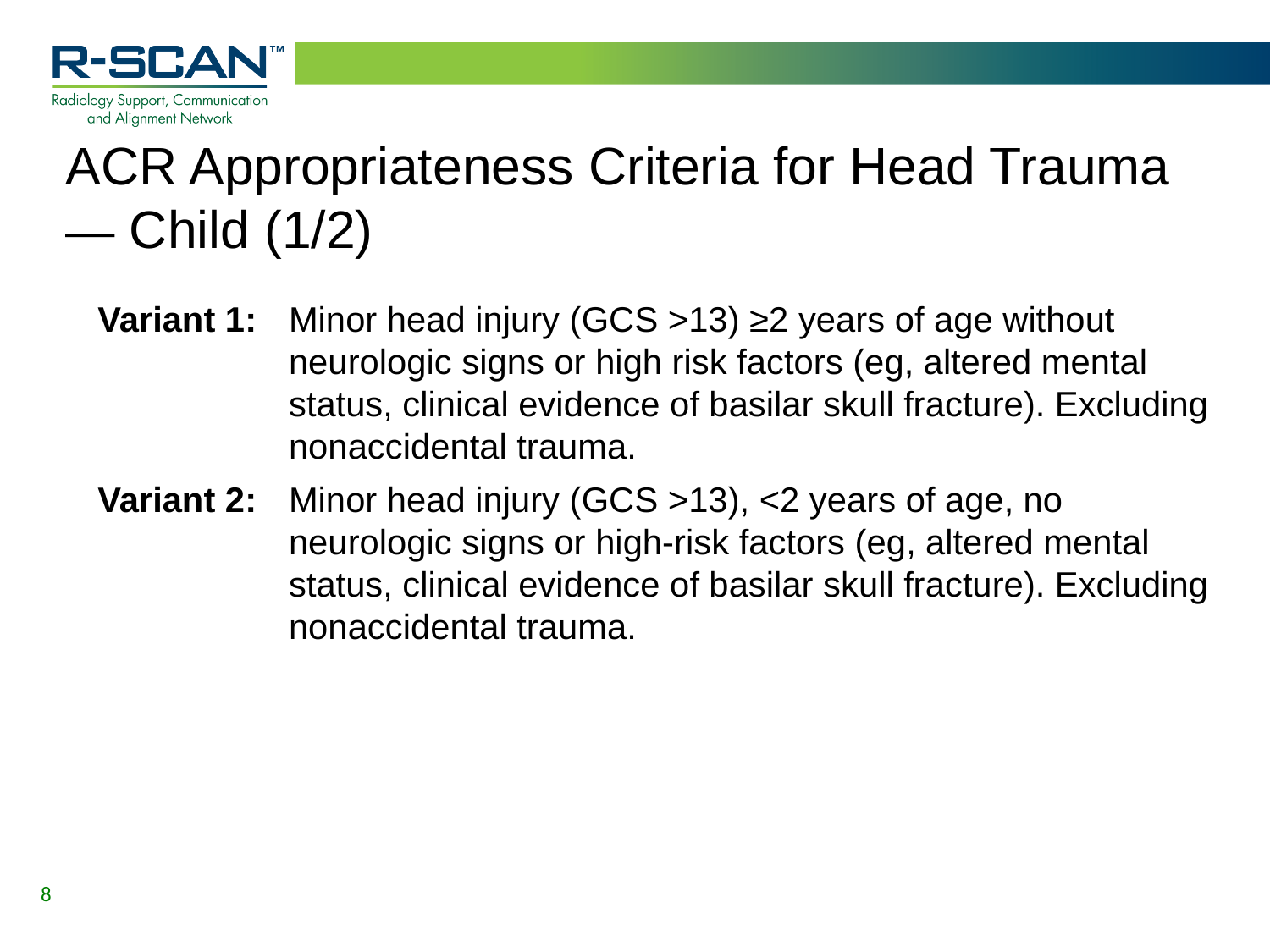

# ACR Appropriateness Criteria for Head Trauma — Child (1/2)
Variant 1:	Minor head injury (GCS >13) ≥2 years of age without neurologic signs or high risk factors (eg, altered mental status, clinical evidence of basilar skull fracture). Excluding nonaccidental trauma.
Variant 2:	Minor head injury (GCS >13), <2 years of age, no neurologic signs or high-risk factors (eg, altered mental status, clinical evidence of basilar skull fracture). Excluding nonaccidental trauma.
8